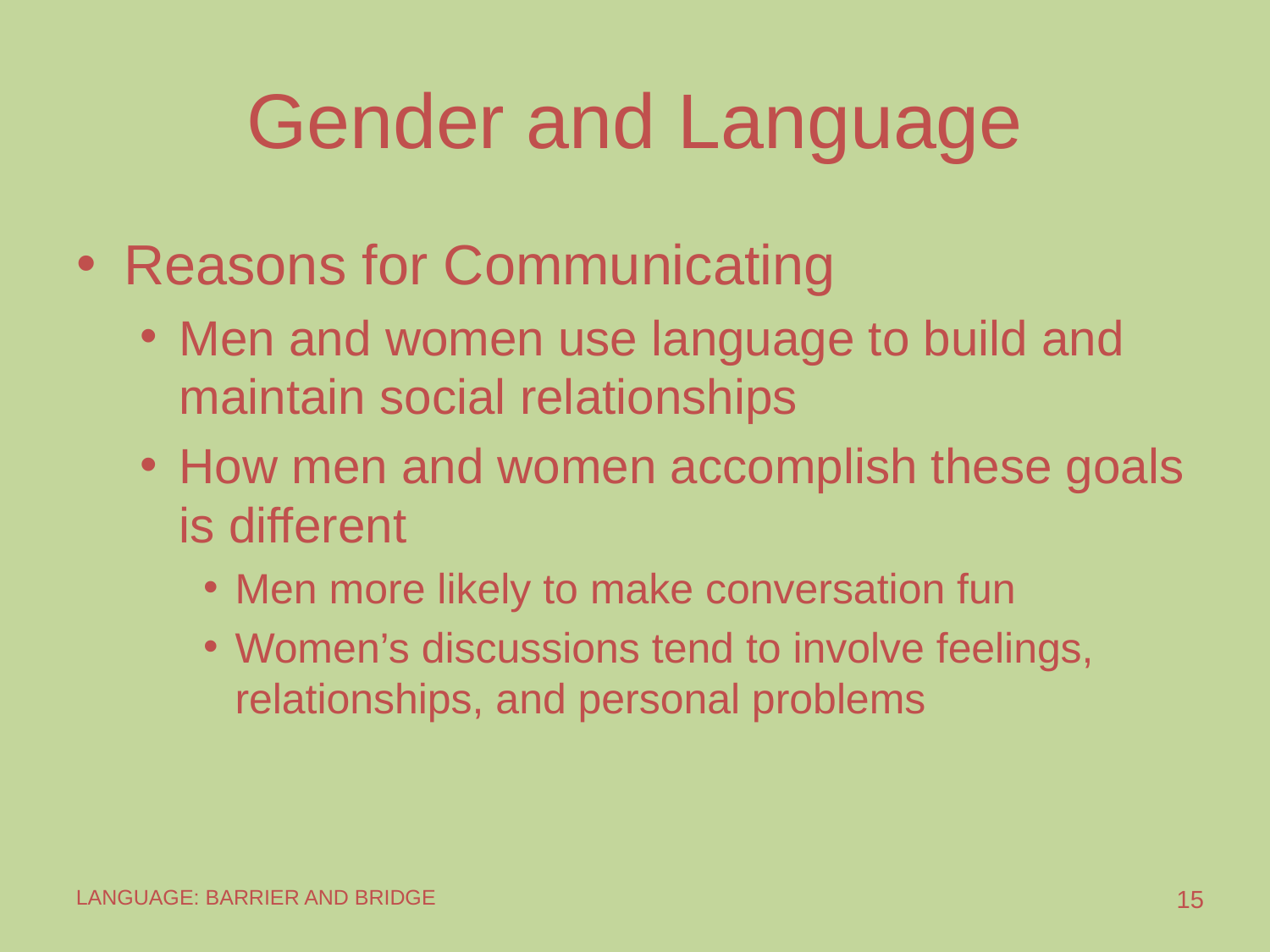

# Gender and Language
Reasons for Communicating
Men and women use language to build and maintain social relationships
How men and women accomplish these goals is different
Men more likely to make conversation fun
Women’s discussions tend to involve feelings, relationships, and personal problems